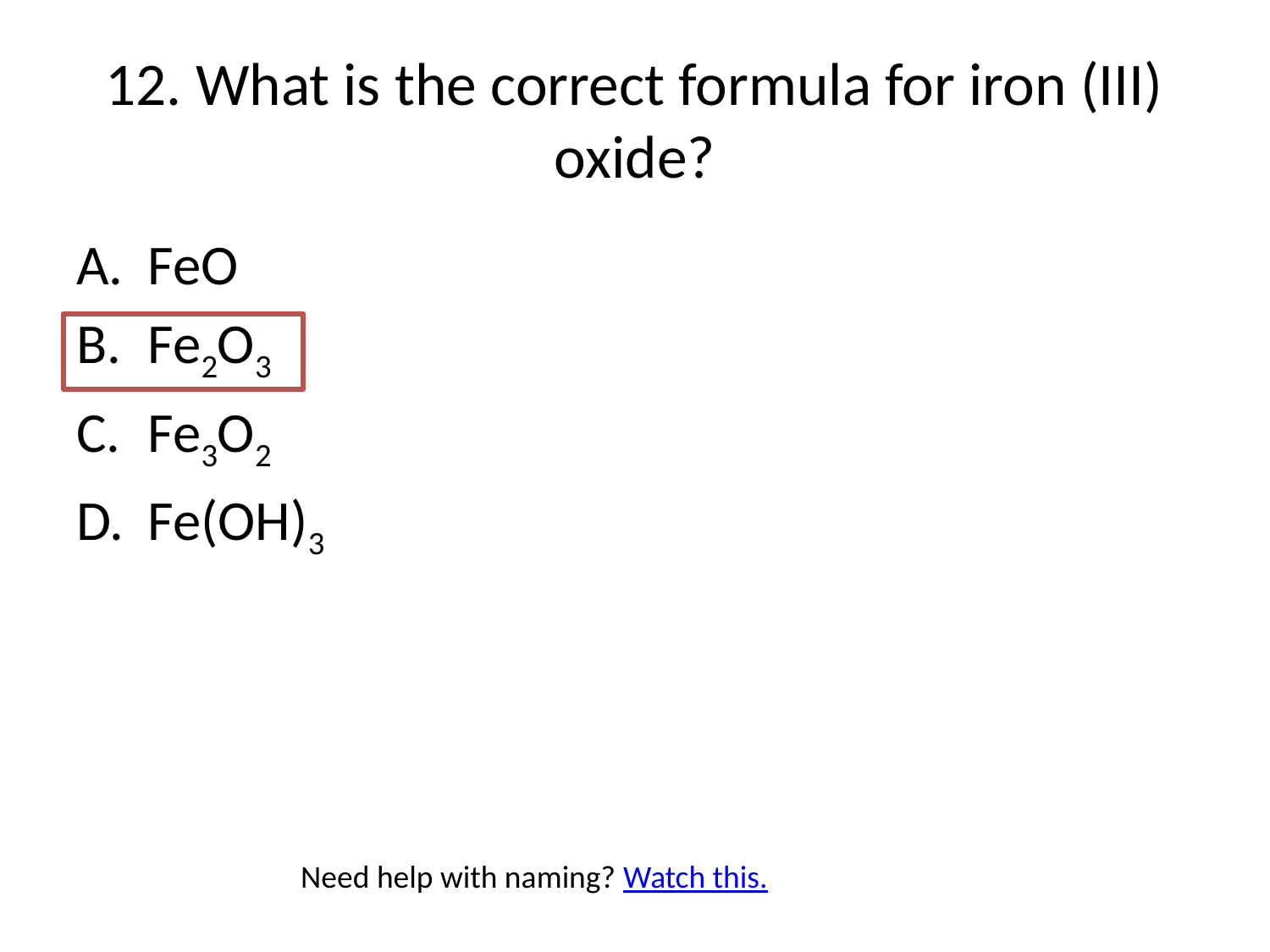

# 12. What is the correct formula for iron (III) oxide?
FeO
Fe2O3
Fe3O2
Fe(OH)3

Need help with naming? Watch this.